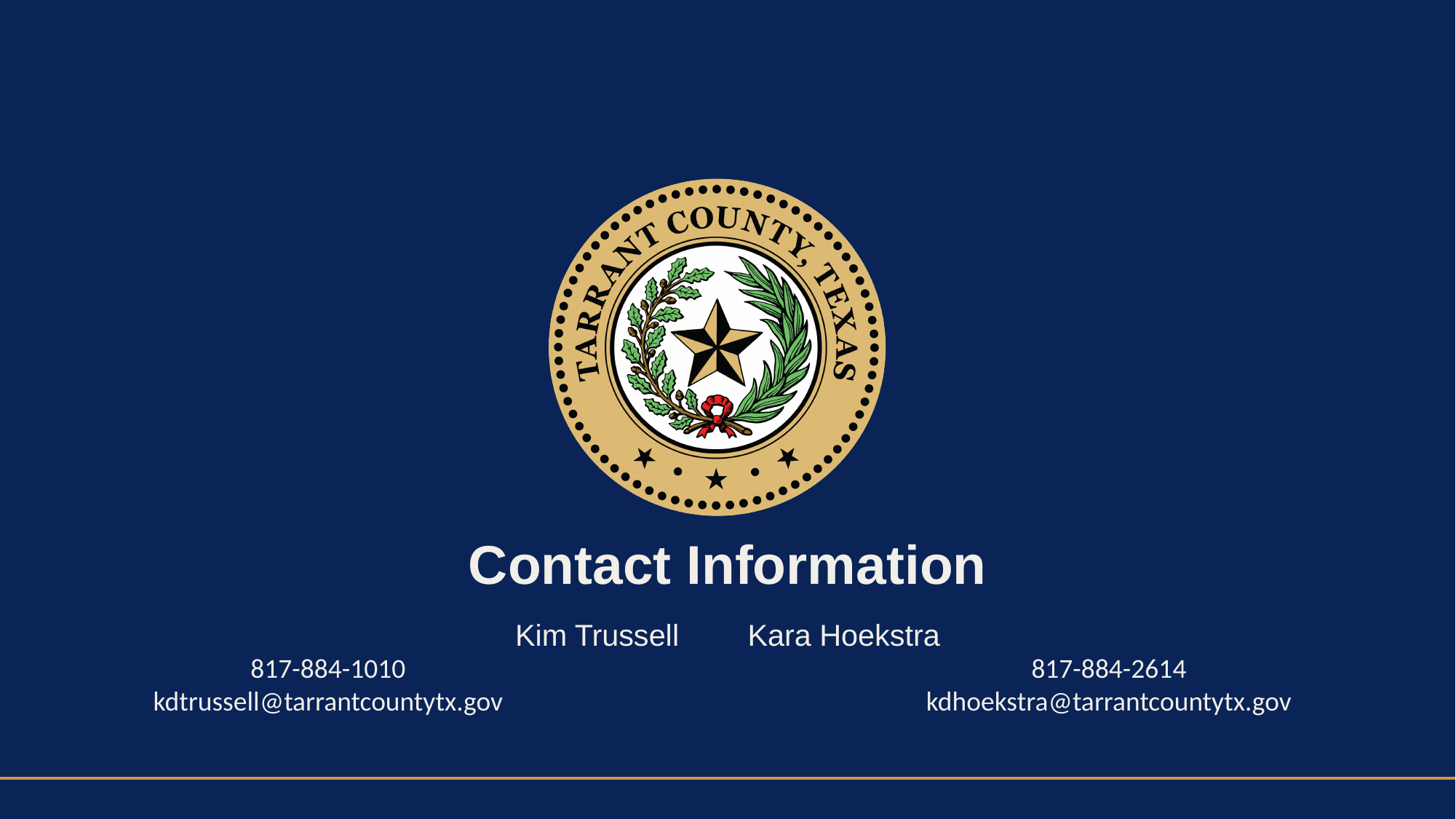

Contact Information
Kim Trussell						Kara Hoekstra

817-884-2614
kdhoekstra@tarrantcountytx.gov
817-884-1010
kdtrussell@tarrantcountytx.gov